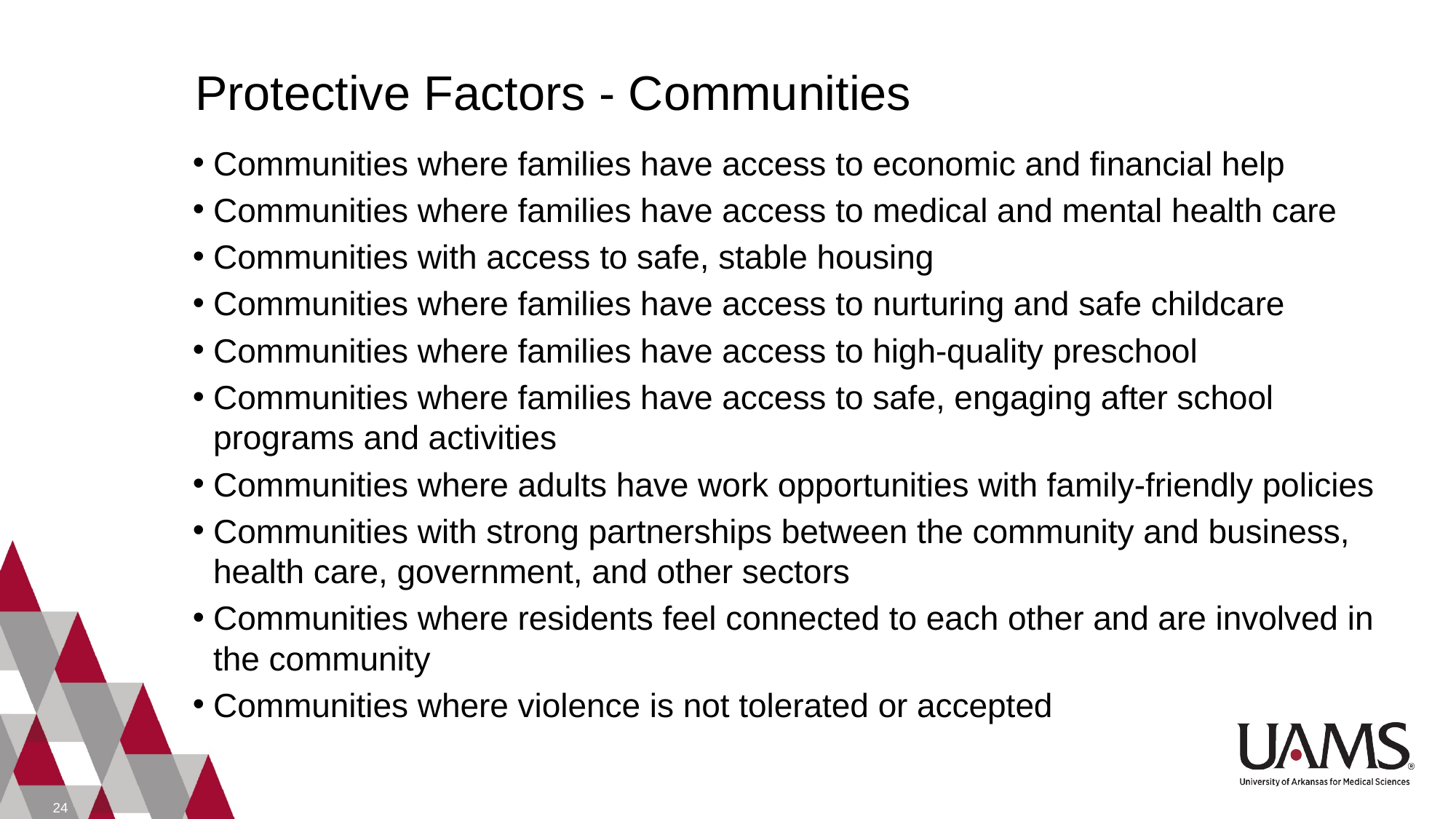

# Protective Factors - Communities
Communities where families have access to economic and financial help
Communities where families have access to medical and mental health care
Communities with access to safe, stable housing
Communities where families have access to nurturing and safe childcare
Communities where families have access to high-quality preschool
Communities where families have access to safe, engaging after school programs and activities
Communities where adults have work opportunities with family-friendly policies
Communities with strong partnerships between the community and business, health care, government, and other sectors
Communities where residents feel connected to each other and are involved in the community
Communities where violence is not tolerated or accepted